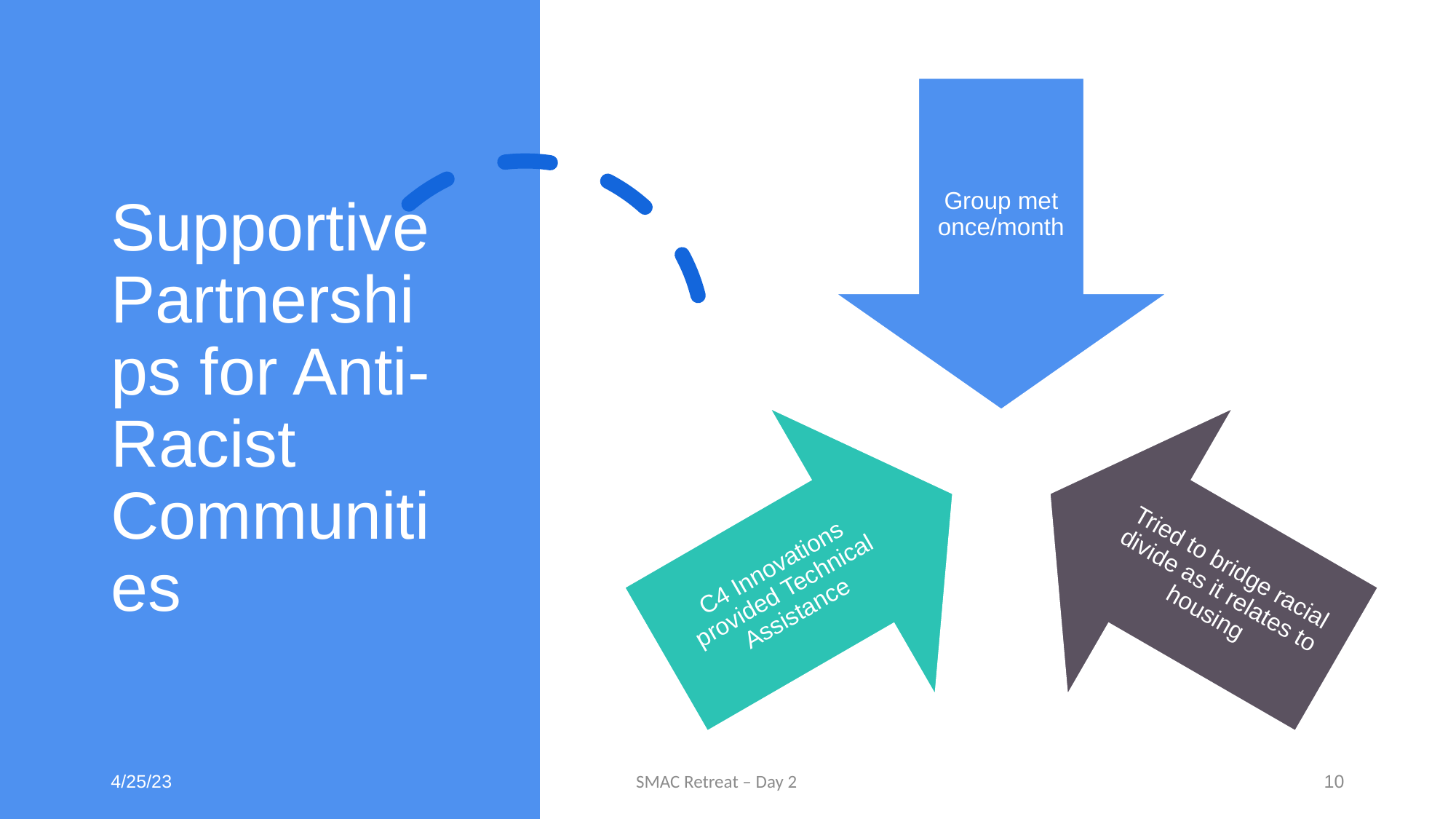

# Supportive Partnerships for Anti-Racist Communities
Group met once/month
Tried to bridge racial divide as it relates to housing
C4 Innovations provided Technical Assistance

4/25/23
SMAC Retreat – Day 2
10